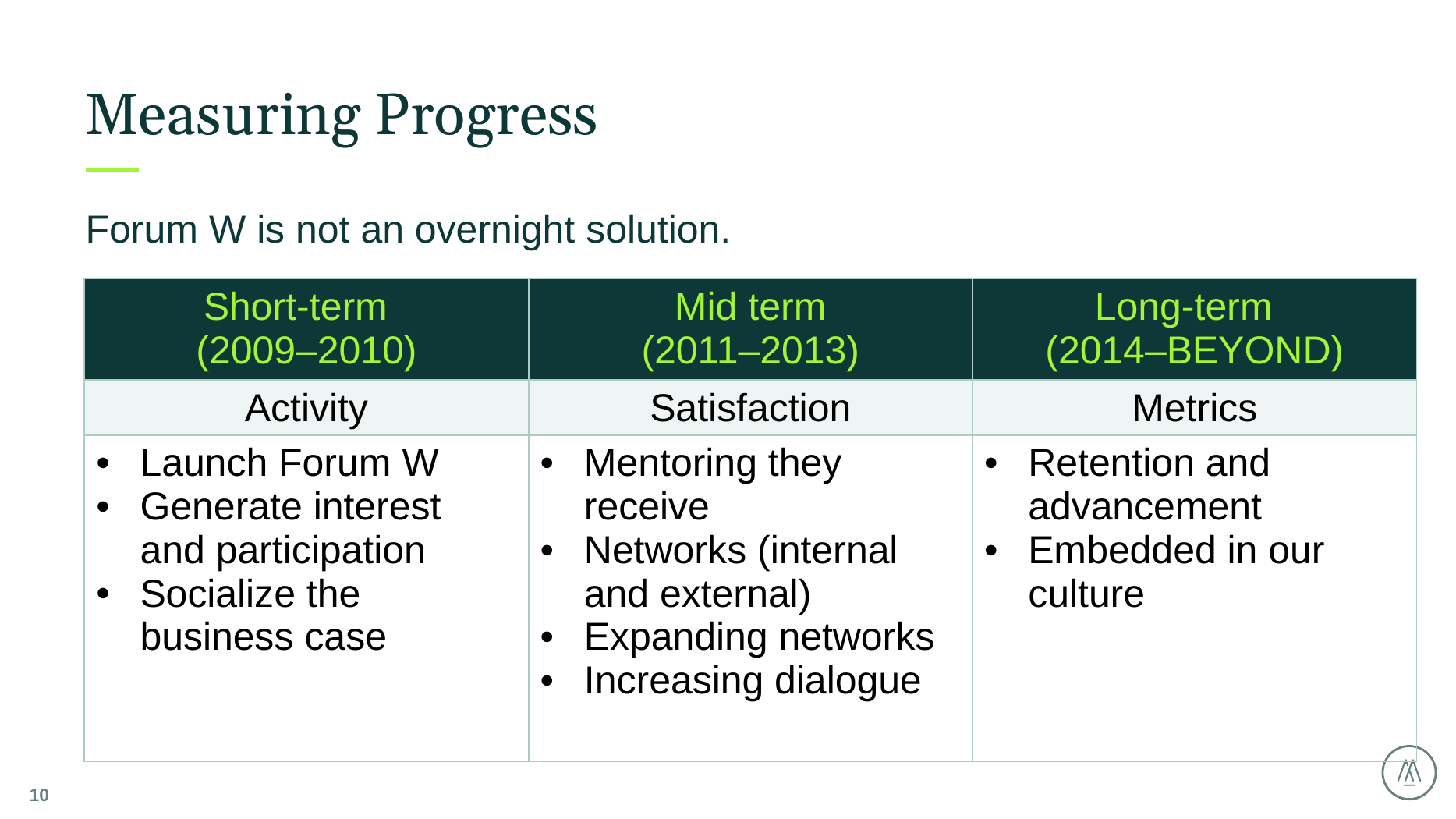

# Measuring Progress
Forum W is not an overnight solution.
| Short-term (2009–2010) | Mid term (2011–2013) | Long-term (2014–BEYOND) |
| --- | --- | --- |
| Activity | Satisfaction | Metrics |
| Launch Forum W Generate interest and participation Socialize the business case | Mentoring they receive Networks (internal and external) Expanding networks Increasing dialogue | Retention and advancement Embedded in our culture |
10